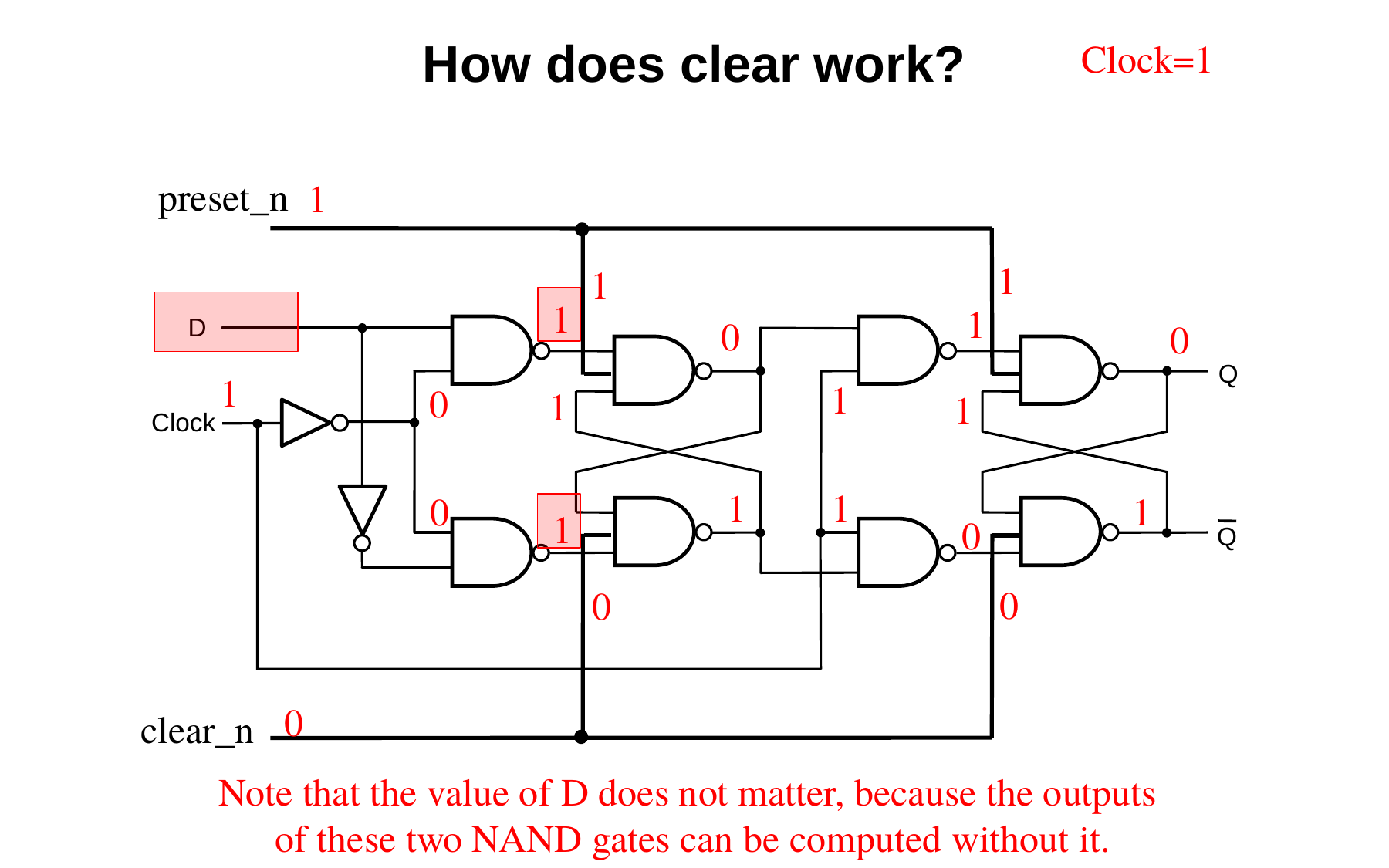

How does clear work?
Clock=1
preset_n
1

1
1

1

1
0
0
D

Q

Clock

Q

1
1
0
1
1
1
1
1
0

1
0

0
0
0
clear_n

Note that the value of D does not matter, because the outputs
of these two NAND gates can be computed without it.